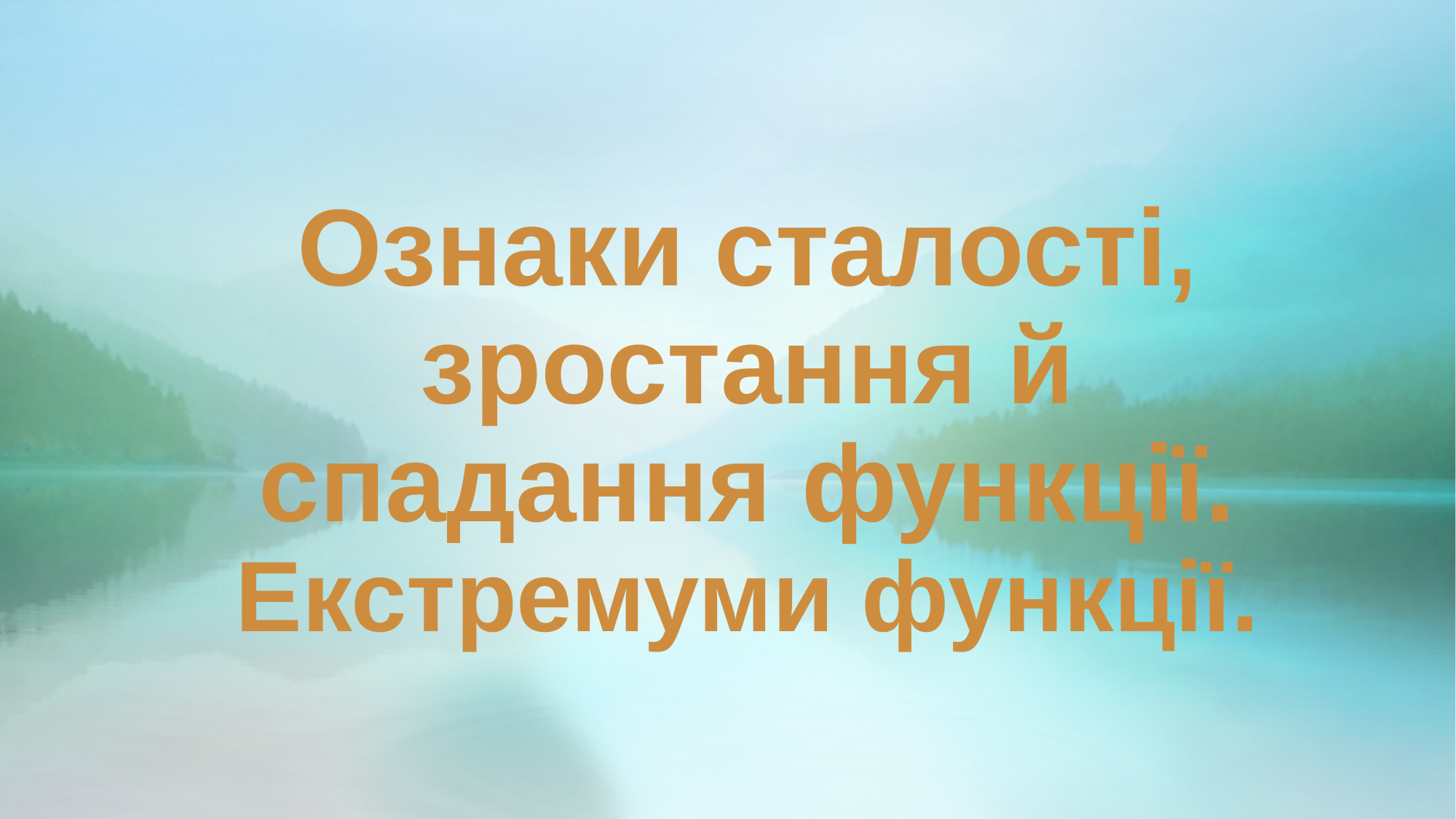

# Ознаки сталості, зростання й спадання функції. Екстремуми функції.